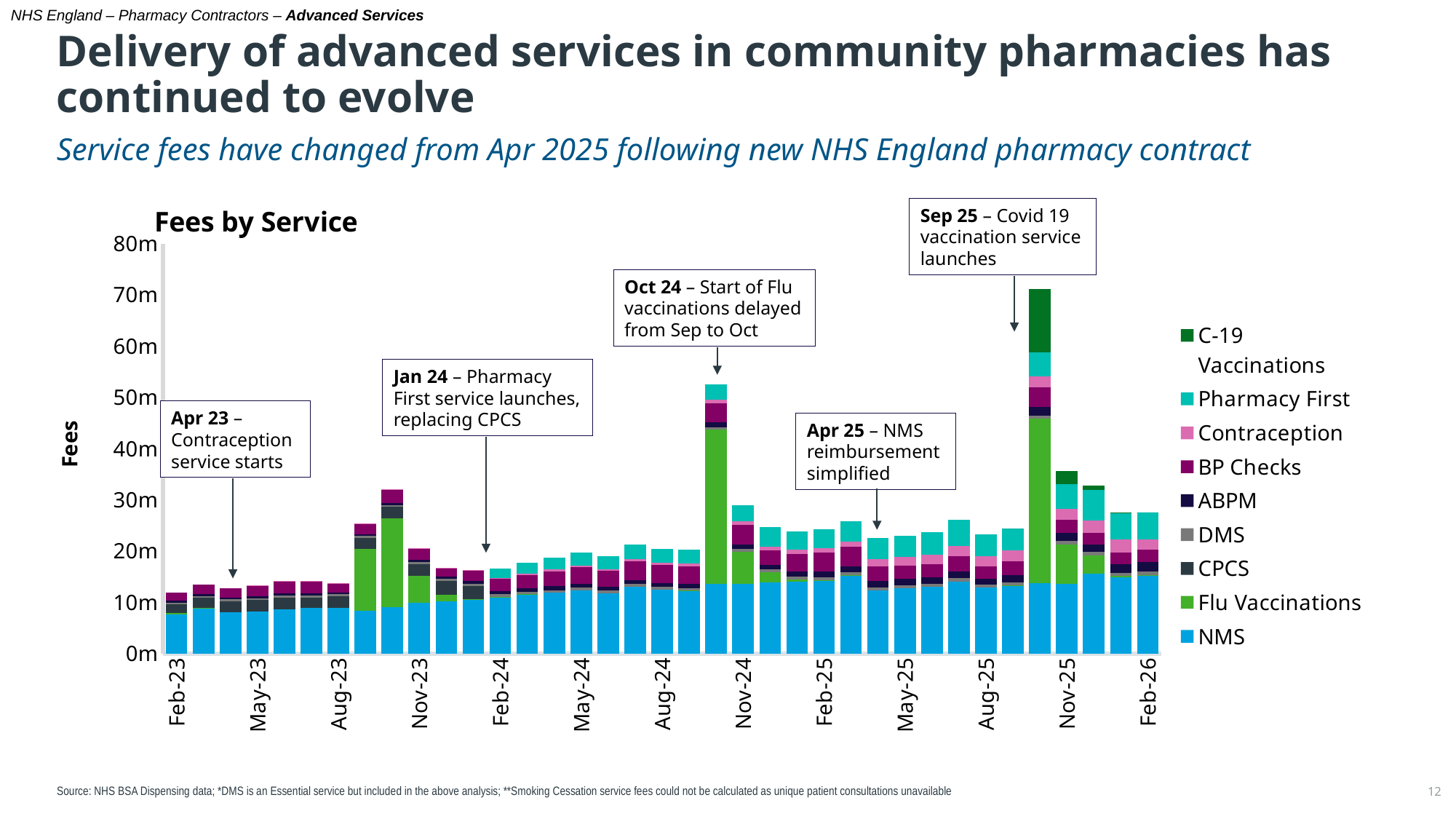

NHS England – Pharmacy Contractors – Advanced Services
# Delivery of advanced services in community pharmacies has continued to evolve
Service fees have changed from Apr 2025 following new NHS England pharmacy contract

[unsupported chart]

Sep 25 – Covid 19 vaccination service launches
Oct 24 – Start of Flu vaccinations delayed from Sep to Oct
Jan 24 – Pharmacy First service launches, replacing CPCS
Apr 23 – Contraception service starts
Apr 25 – NMS reimbursement simplified

Source: NHS BSA Dispensing data; *DMS is an Essential service but included in the above analysis; **Smoking Cessation service fees could not be calculated as unique patient consultations unavailable